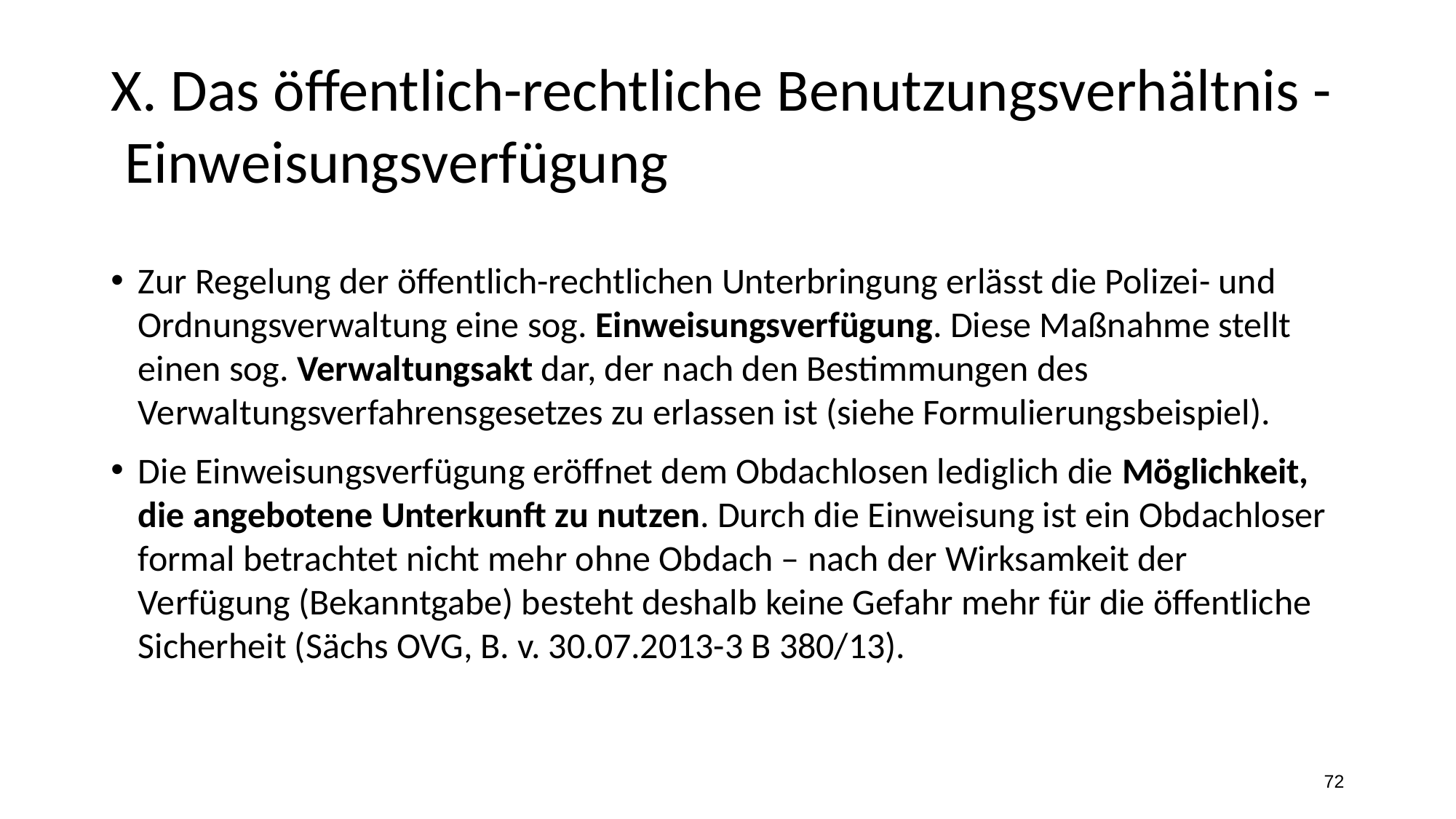

# X. Das öffentlich-rechtliche Benutzungsverhältnis -  Einweisungsverfügung
Zur Regelung der öffentlich-rechtlichen Unterbringung erlässt die Polizei- und Ordnungsverwaltung eine sog. Einweisungsverfügung. Diese Maßnahme stellt einen sog. Verwaltungsakt dar, der nach den Bestimmungen des Verwaltungsverfahrensgesetzes zu erlassen ist (siehe Formulierungsbeispiel).
Die Einweisungsverfügung eröffnet dem Obdachlosen lediglich die Möglichkeit, die angebotene Unterkunft zu nutzen. Durch die Einweisung ist ein Obdachloser formal betrachtet nicht mehr ohne Obdach – nach der Wirksamkeit der Verfügung (Bekanntgabe) besteht deshalb keine Gefahr mehr für die öffentliche Sicherheit (Sächs OVG, B. v. 30.07.2013-3 B 380/13).
72